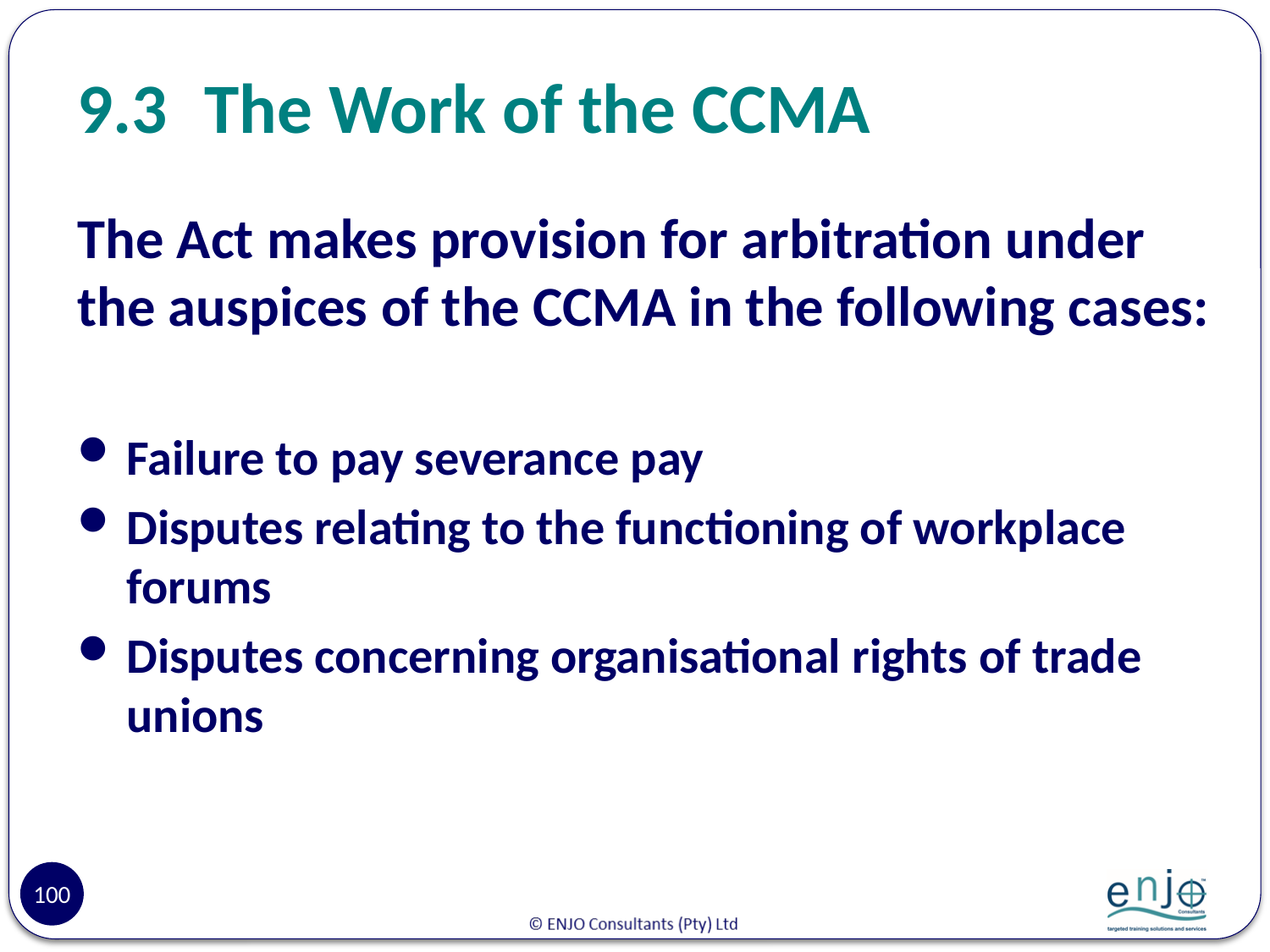

# 9.3	The Work of the CCMA
The Act makes provision for arbitration under the auspices of the CCMA in the following cases:

Failure to pay severance pay
Disputes relating to the functioning of workplace forums
Disputes concerning organisational rights of trade unions
100